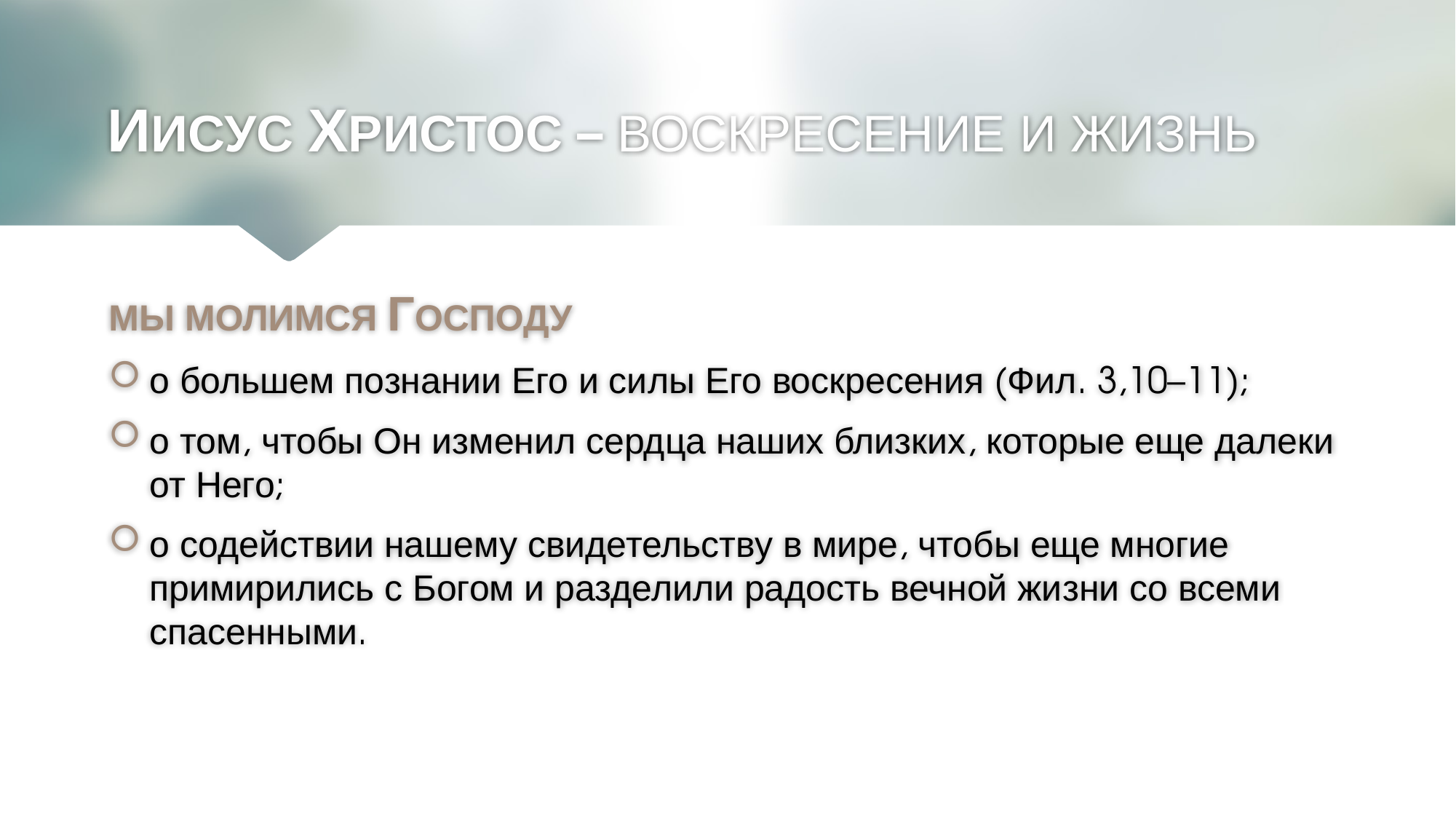

# ИИСУС ХРИСТОС – ВОСКРЕСЕНИЕ И ЖИЗНЬ
МЫ МОЛИМСЯ ГОСПОДУ
о большем познании Его и силы Его воскресения (Фил. 3,10–11);
о том, чтобы Он изменил сердца наших близких, которые еще далеки от Него;
о содействии нашему свидетельству в мире, чтобы еще многие примирились с Богом и разделили радость вечной жизни со всеми спасенными.